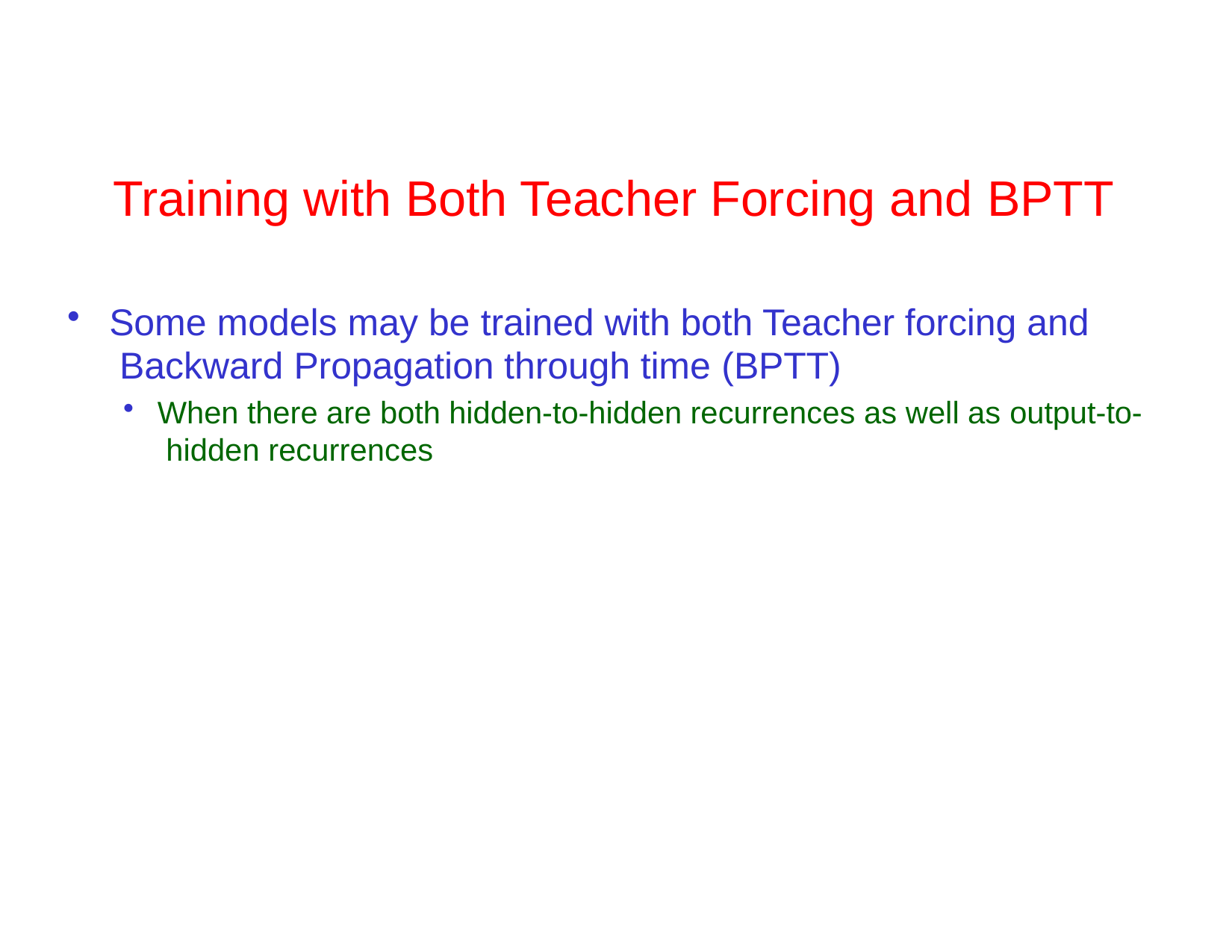

# Training with Both Teacher Forcing and BPTT
Some models may be trained with both Teacher forcing and  Backward Propagation through time (BPTT)
When there are both hidden-to-hidden recurrences as well as output-to-  hidden recurrences